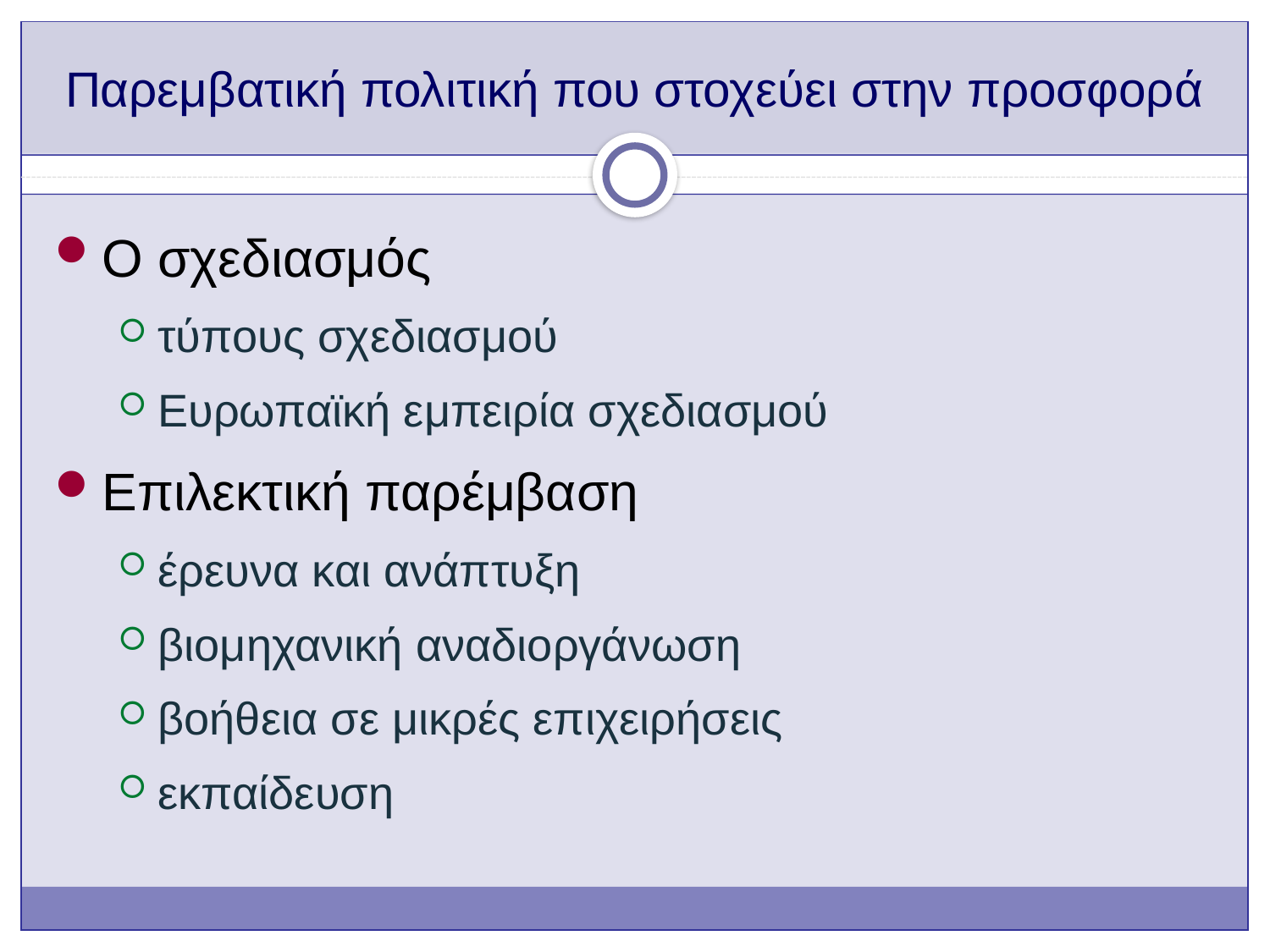

# Παρεμβατική πολιτική που στοχεύει στην προσφορά
Ο σχεδιασμός
τύπους σχεδιασμού
Ευρωπαϊκή εμπειρία σχεδιασμού
Επιλεκτική παρέμβαση
έρευνα και ανάπτυξη
βιομηχανική αναδιοργάνωση
βοήθεια σε μικρές επιχειρήσεις
εκπαίδευση